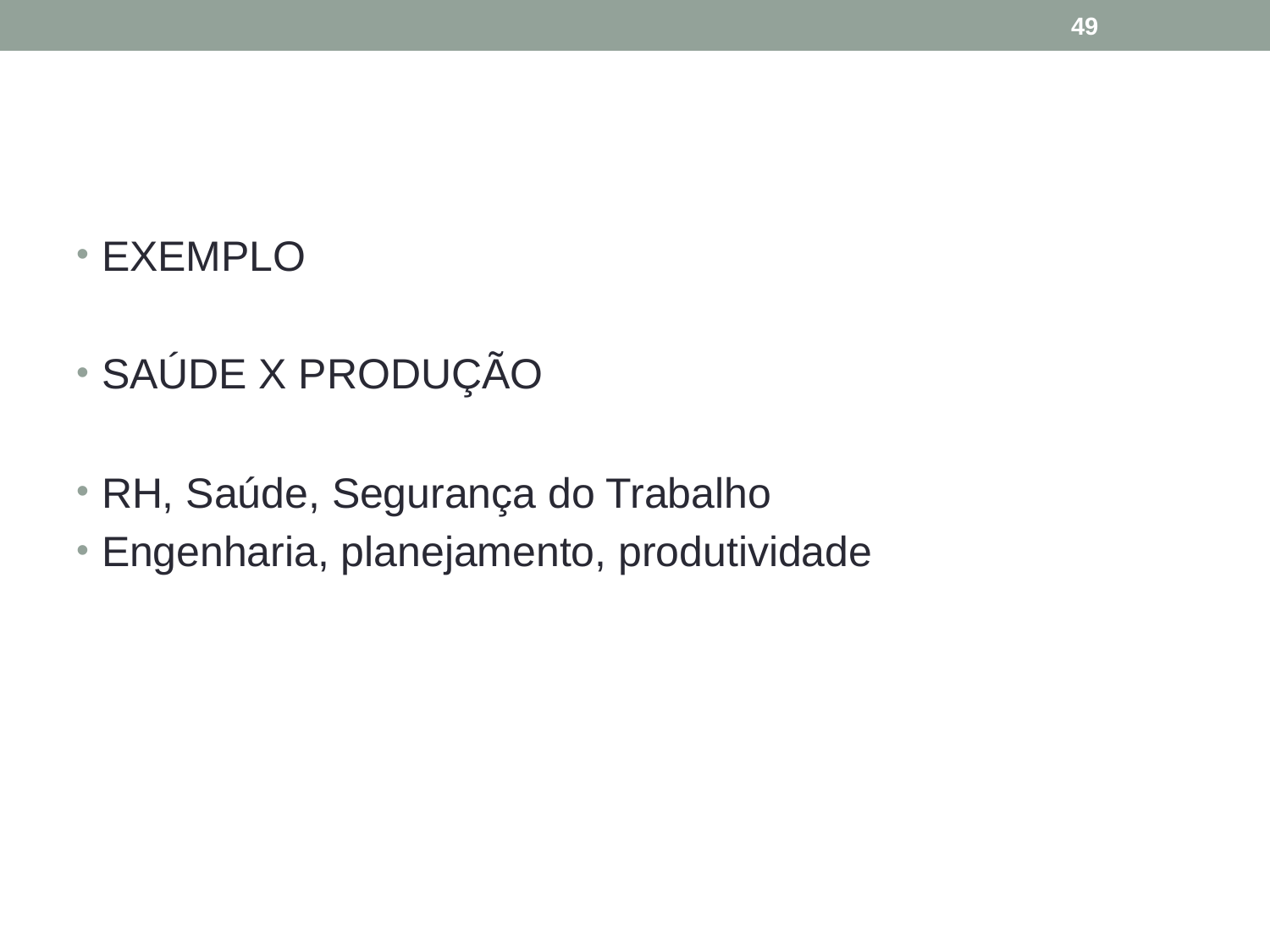

49
#
EXEMPLO

SAÚDE X PRODUÇÃO

RH, Saúde, Segurança do Trabalho
Engenharia, planejamento, produtividade